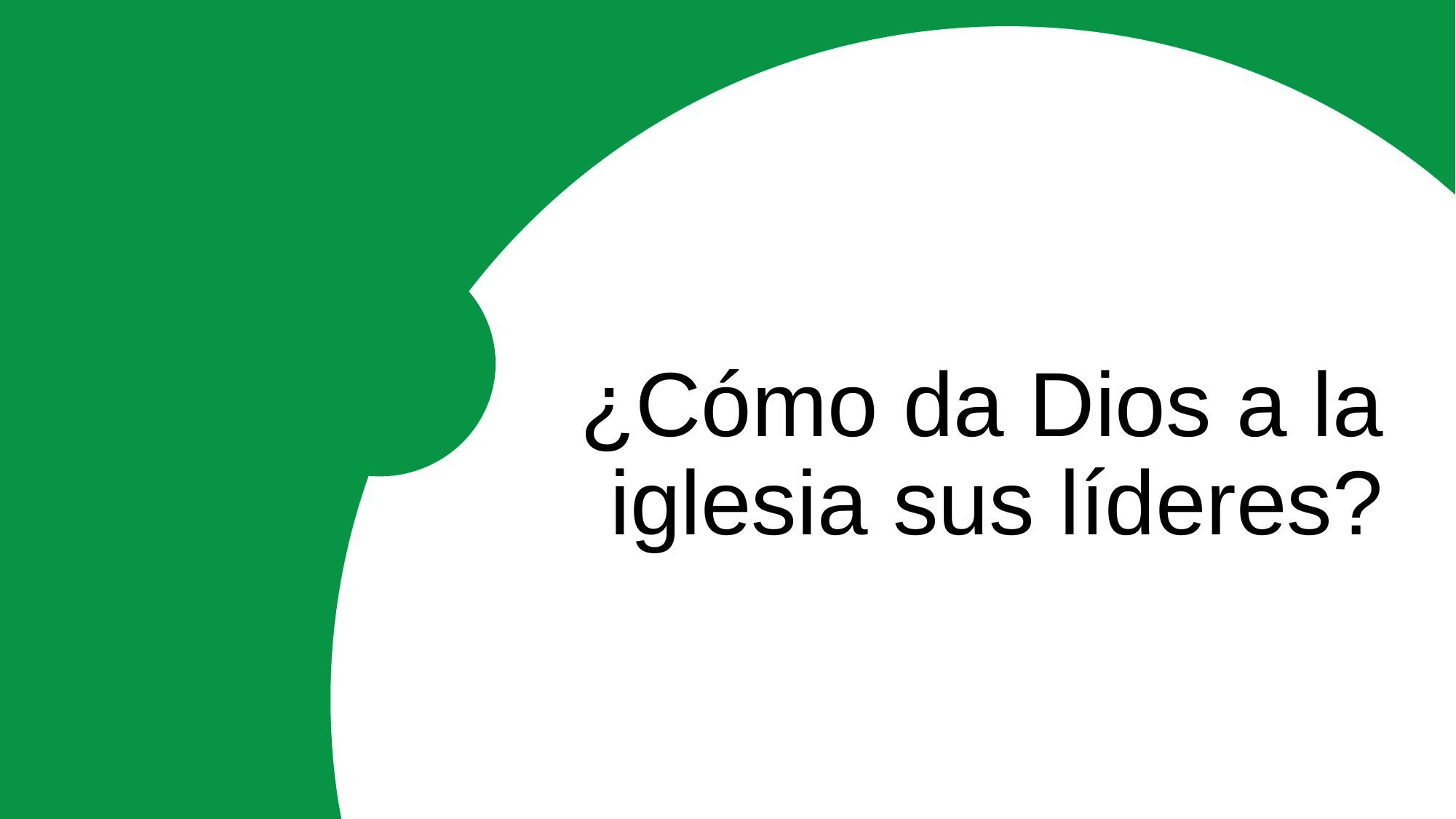

# ¿Cómo da Dios a la iglesia sus líderes?